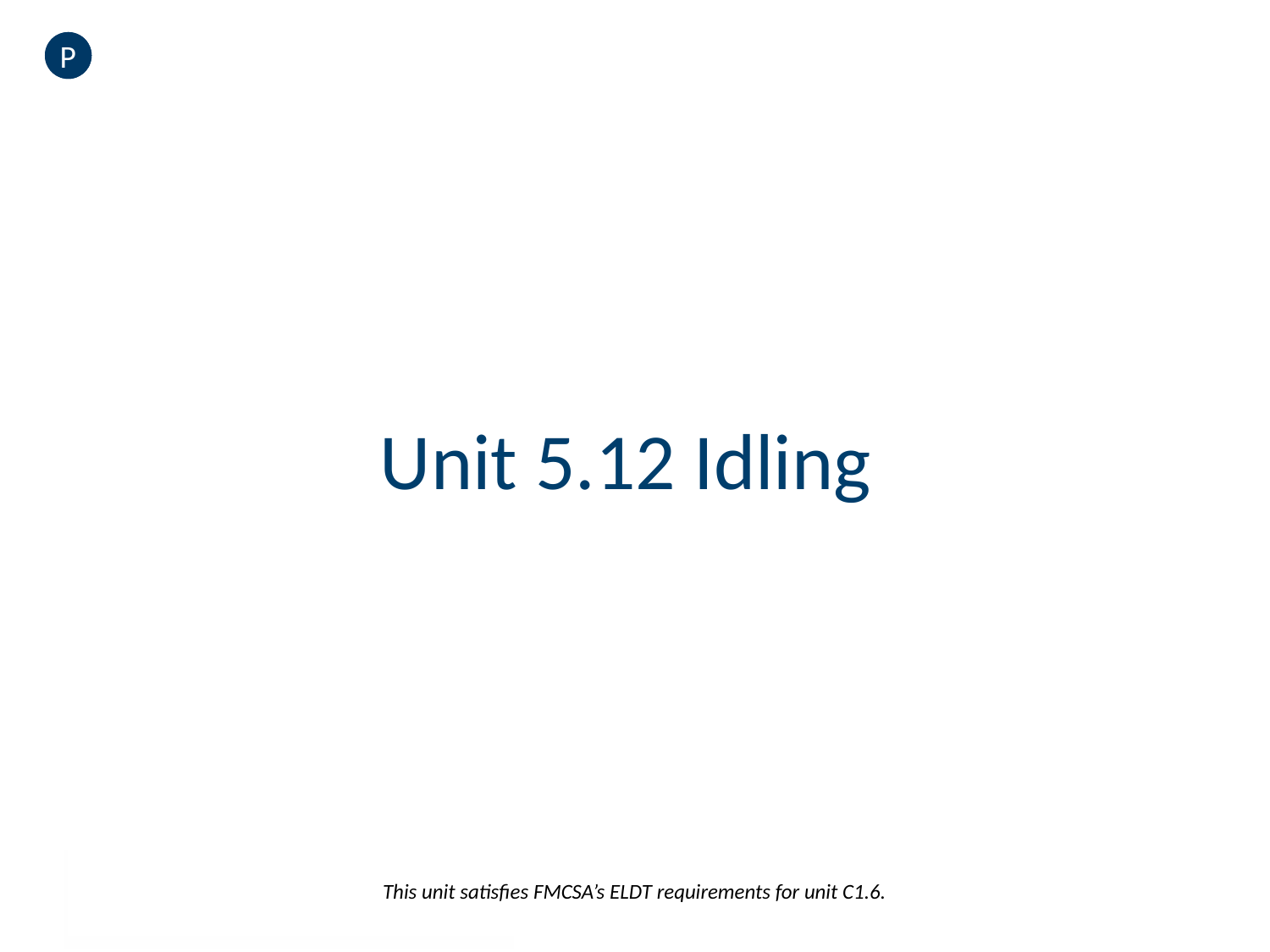

P

# Unit 5.12 Idling

This unit satisfies FMCSA’s ELDT requirements for unit C1.6.